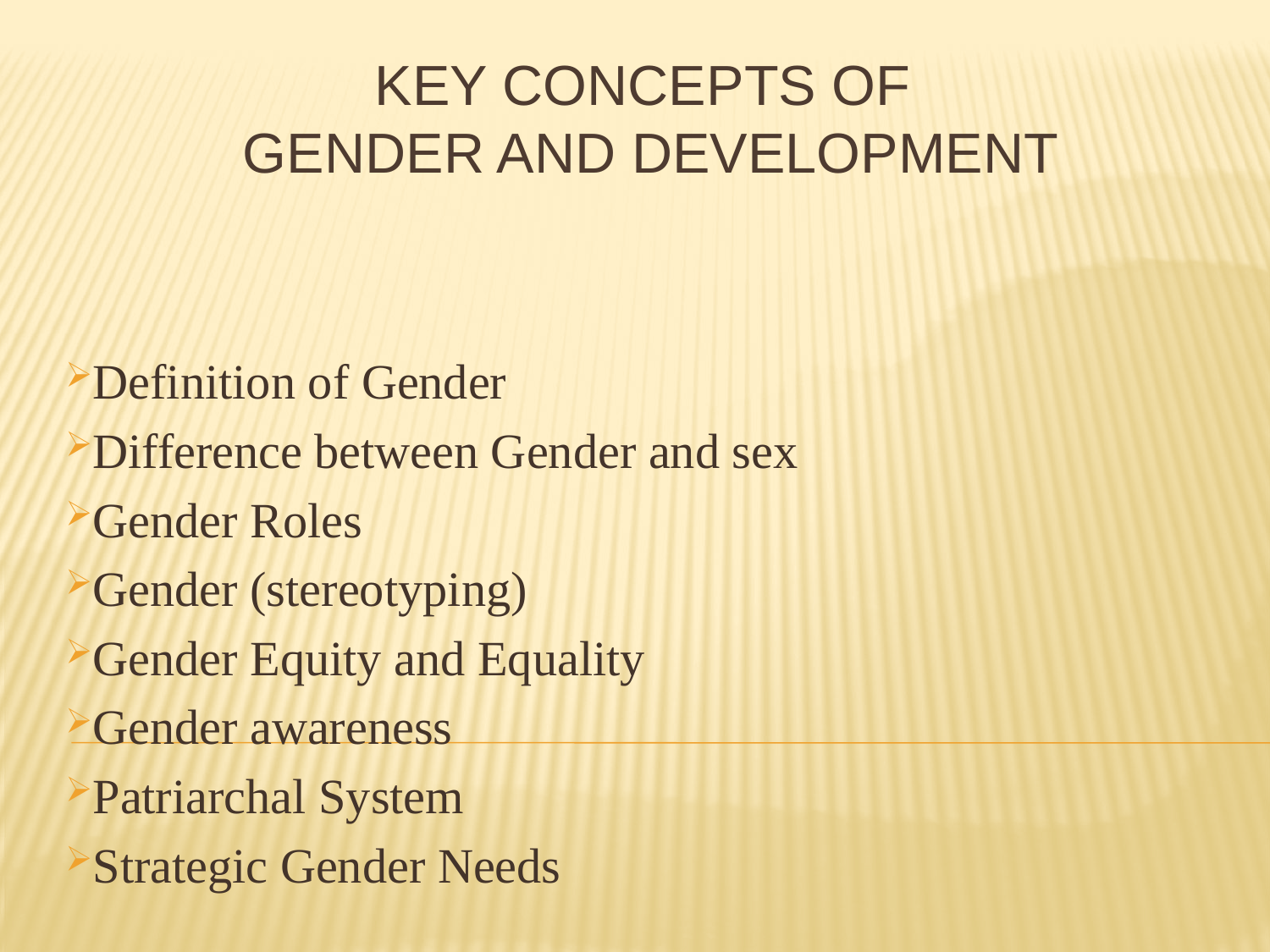

# Key concepts of Gender and Development
Definition of Gender
Difference between Gender and sex
Gender Roles
Gender (stereotyping)
Gender Equity and Equality
Gender awareness
Patriarchal System
Strategic Gender Needs